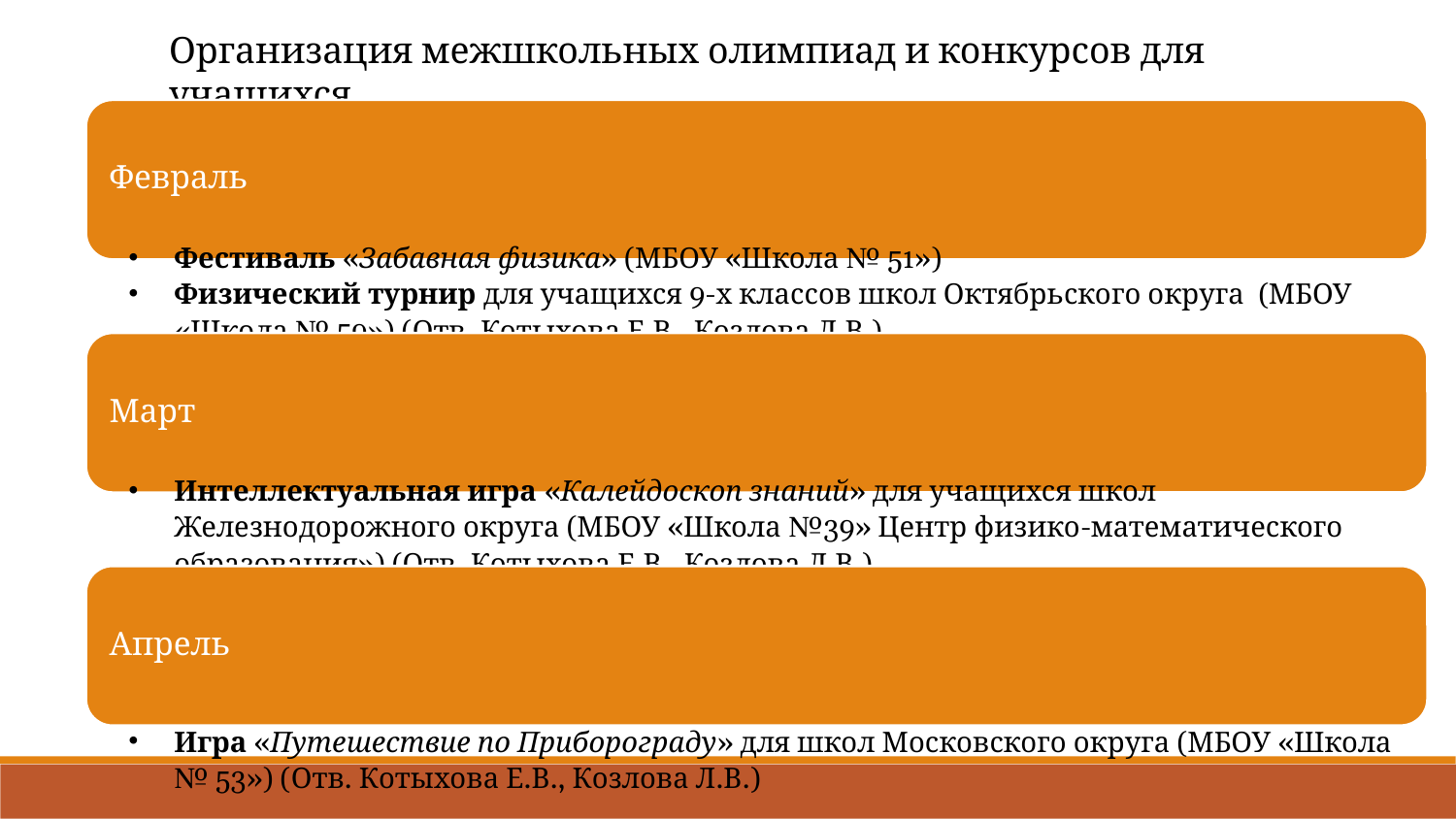

Организация межшкольных олимпиад и конкурсов для учащихся
Февраль
Март
Интеллектуальная игра «Калейдоскоп знаний» для учащихся школ Железнодорожного округа (МБОУ «Школа №39» Центр физико-математического образования») (Отв. Котыхова Е.В., Козлова Л.В.)
Апрель
Игра «Путешествие по Приборограду» для школ Московского округа (МБОУ «Школа № 53») (Отв. Котыхова Е.В., Козлова Л.В.)
Физический турнир для учащихся 9-х классов школ Октябрьского округа  (МБОУ «Школа № 59») (Отв. Котыхова Е.В., Козлова Л.В.)
Фестиваль «Забавная физика» (МБОУ «Школа № 51»)